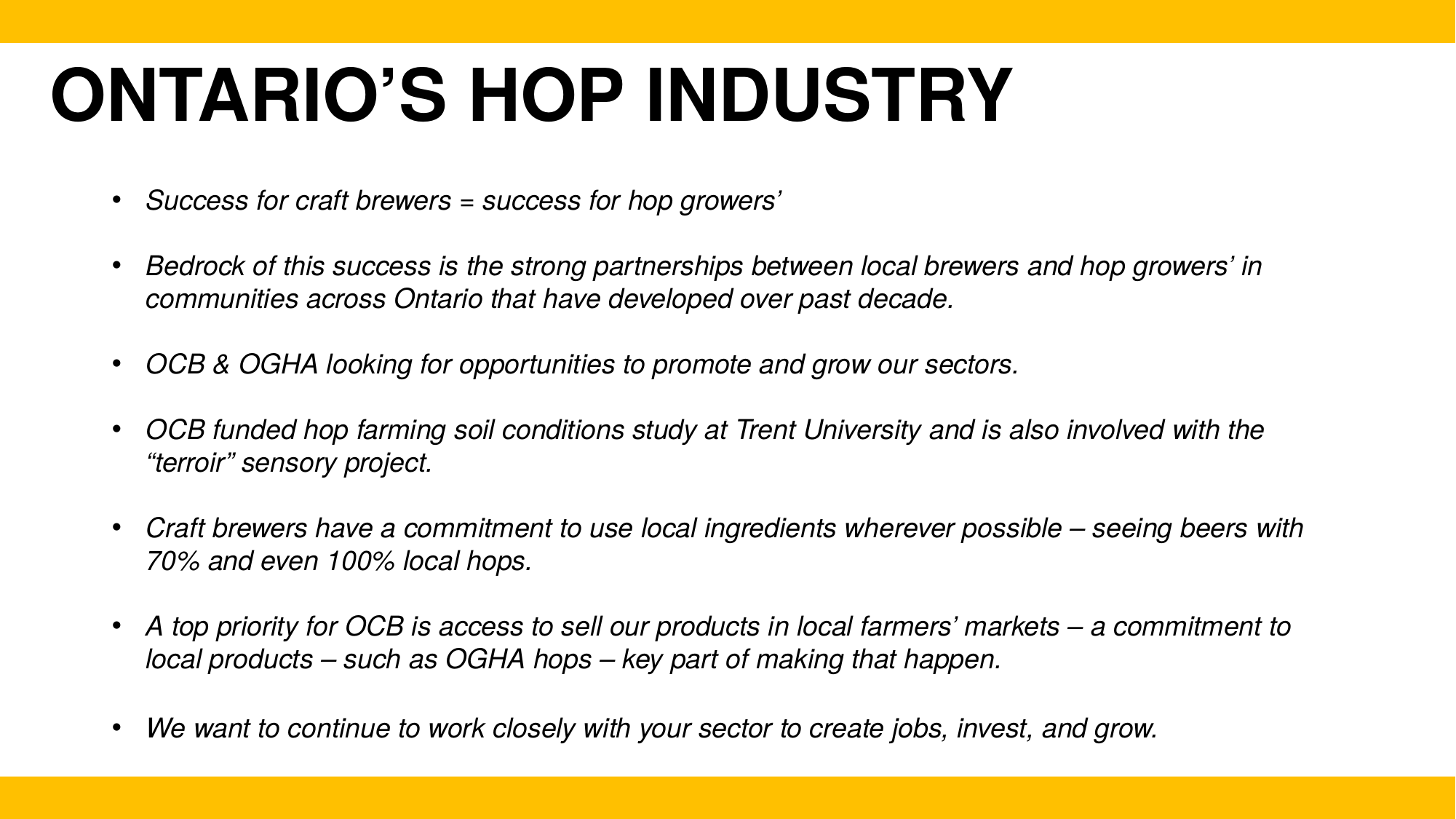

ONTARIO’S HOP INDUSTRY
Success for craft brewers = success for hop growers’

Bedrock of this success is the strong partnerships between local brewers and hop growers’ in communities across Ontario that have developed over past decade.

OCB & OGHA looking for opportunities to promote and grow our sectors.

OCB funded hop farming soil conditions study at Trent University and is also involved with the “terroir” sensory project.

Craft brewers have a commitment to use local ingredients wherever possible – seeing beers with 70% and even 100% local hops.

A top priority for OCB is access to sell our products in local farmers’ markets – a commitment to local products – such as OGHA hops – key part of making that happen.

We want to continue to work closely with your sector to create jobs, invest, and grow.